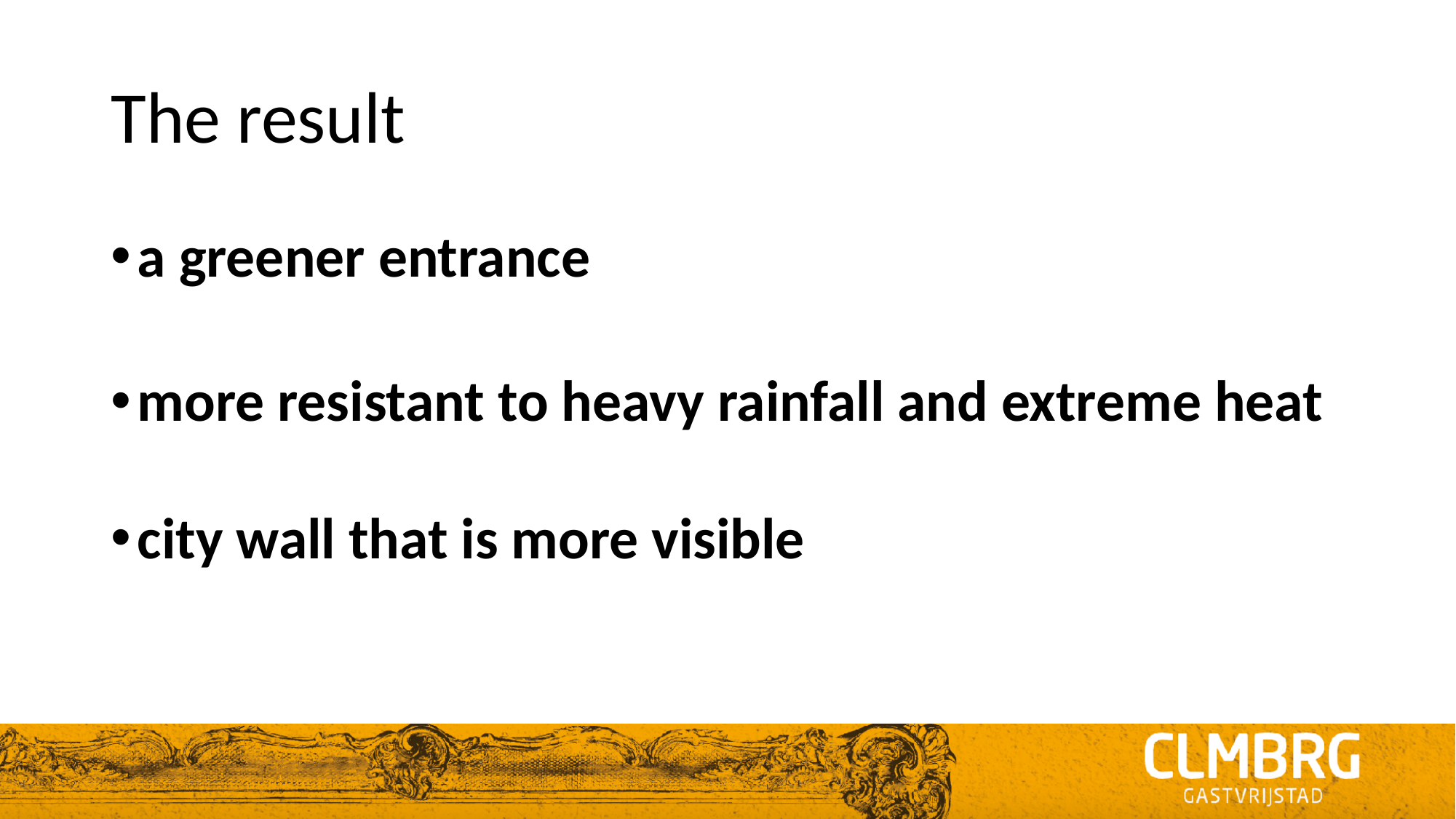

The result
a greener entrance
more resistant to heavy rainfall and extreme heat
city wall that is more visible